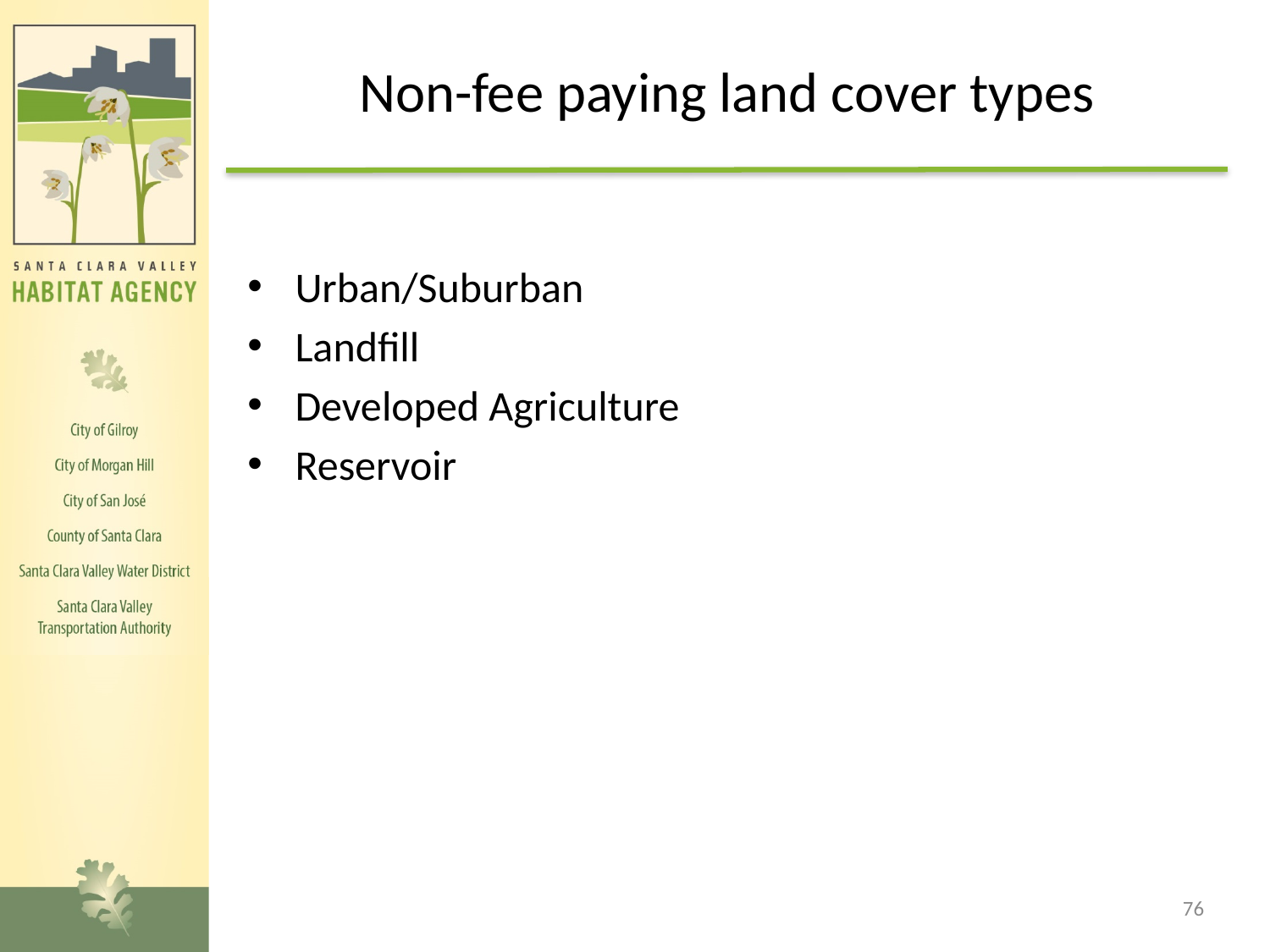

# Non-fee paying land cover types
Urban/Suburban
Landfill
Developed Agriculture
Reservoir

76